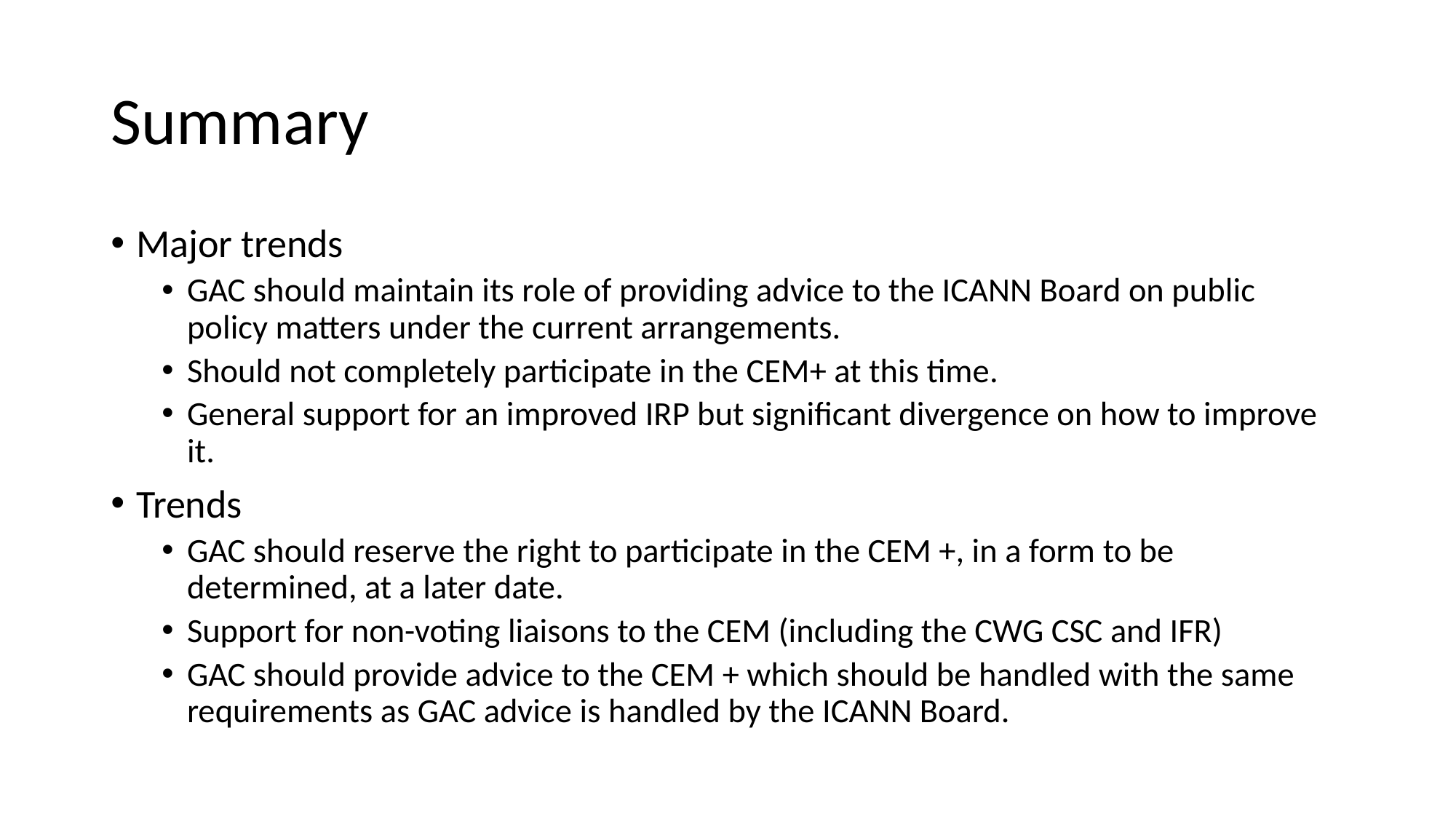

# Summary
Major trends
GAC should maintain its role of providing advice to the ICANN Board on public policy matters under the current arrangements.
Should not completely participate in the CEM+ at this time.
General support for an improved IRP but significant divergence on how to improve it.
Trends
GAC should reserve the right to participate in the CEM +, in a form to be determined, at a later date.
Support for non-voting liaisons to the CEM (including the CWG CSC and IFR)
GAC should provide advice to the CEM + which should be handled with the same requirements as GAC advice is handled by the ICANN Board.